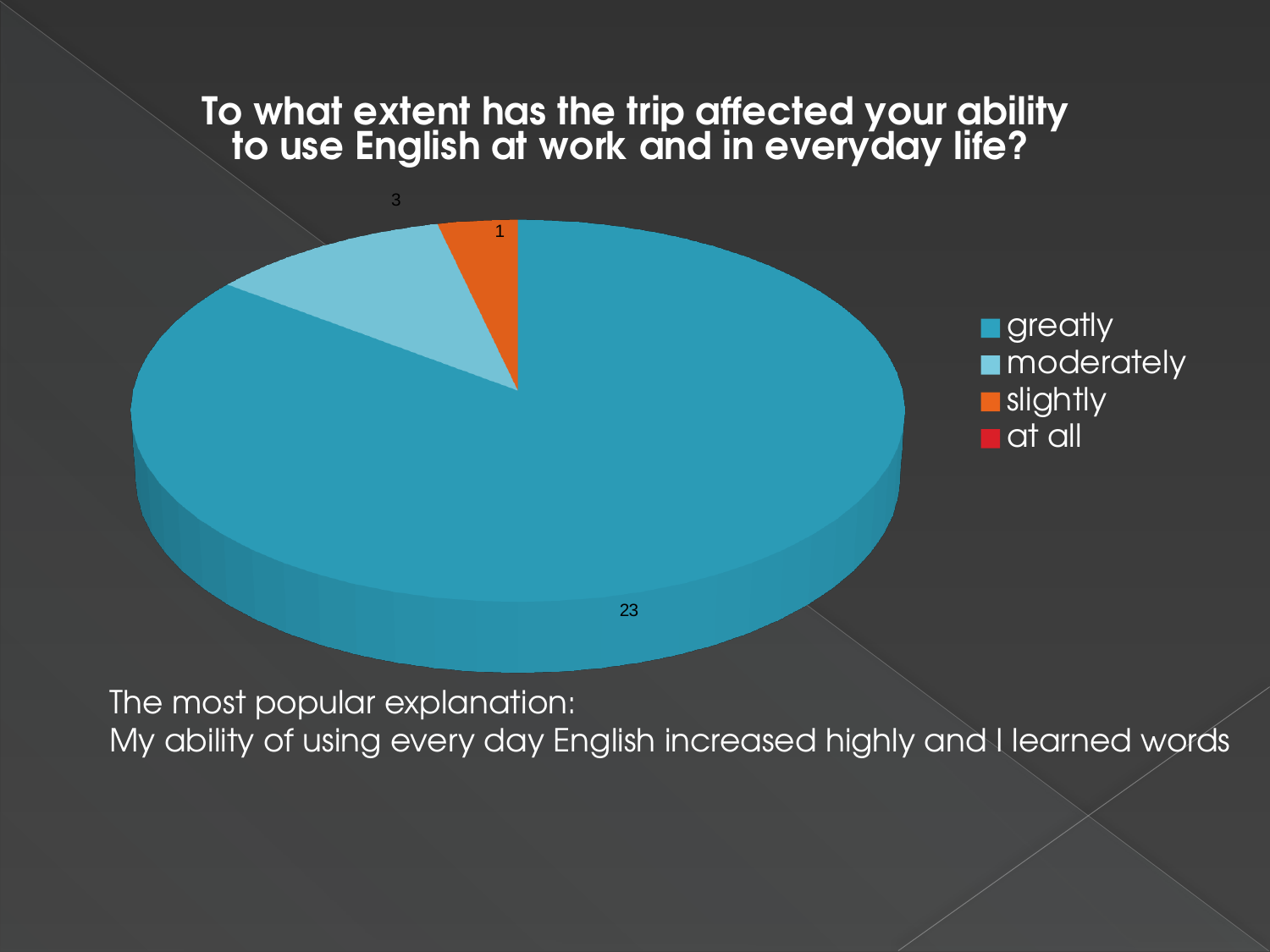

[unsupported chart]

The most popular explanation:
My ability of using every day English increased highly and I learned words